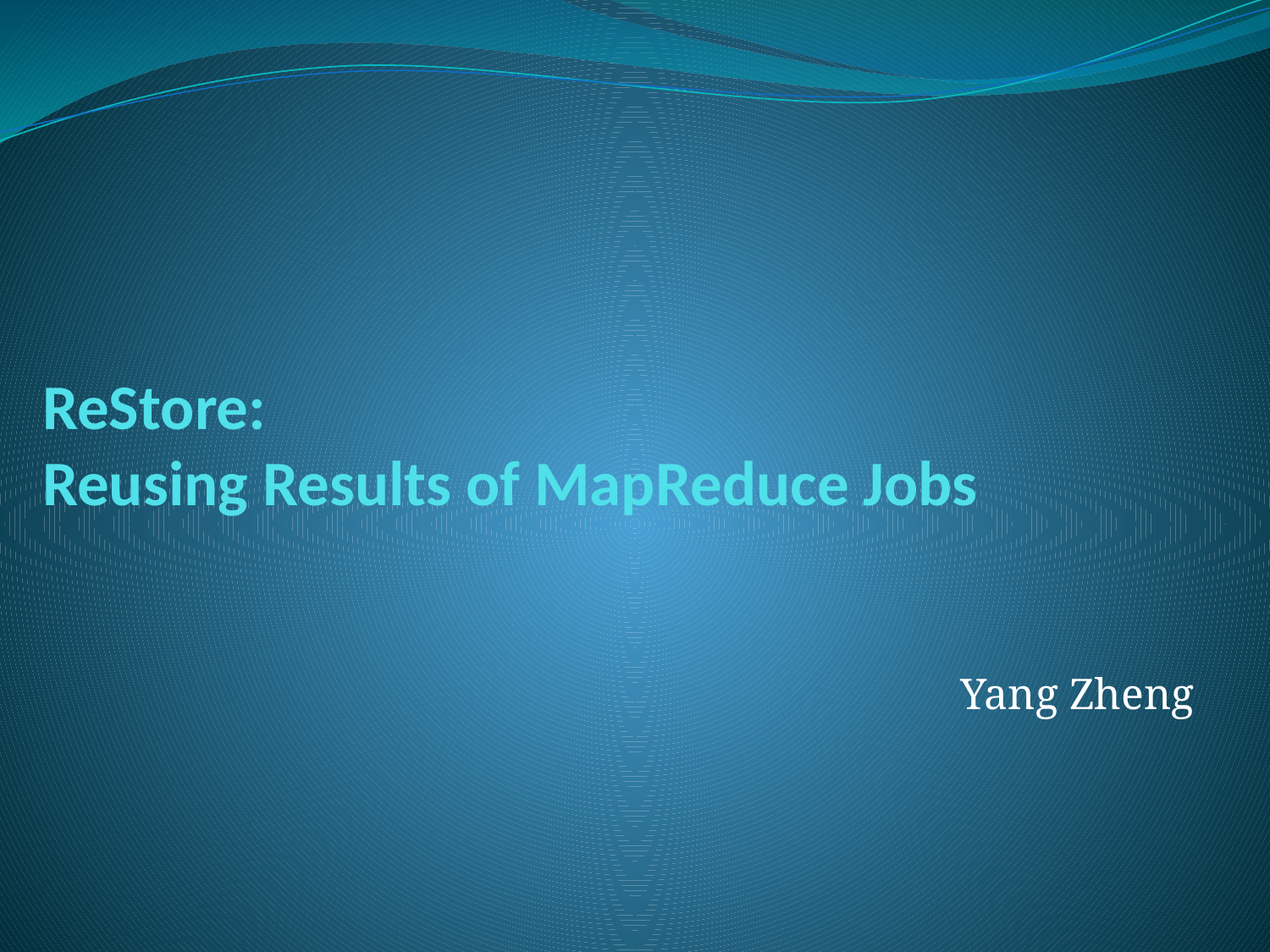

# ReStore: Reusing Results of MapReduce Jobs
Yang Zheng